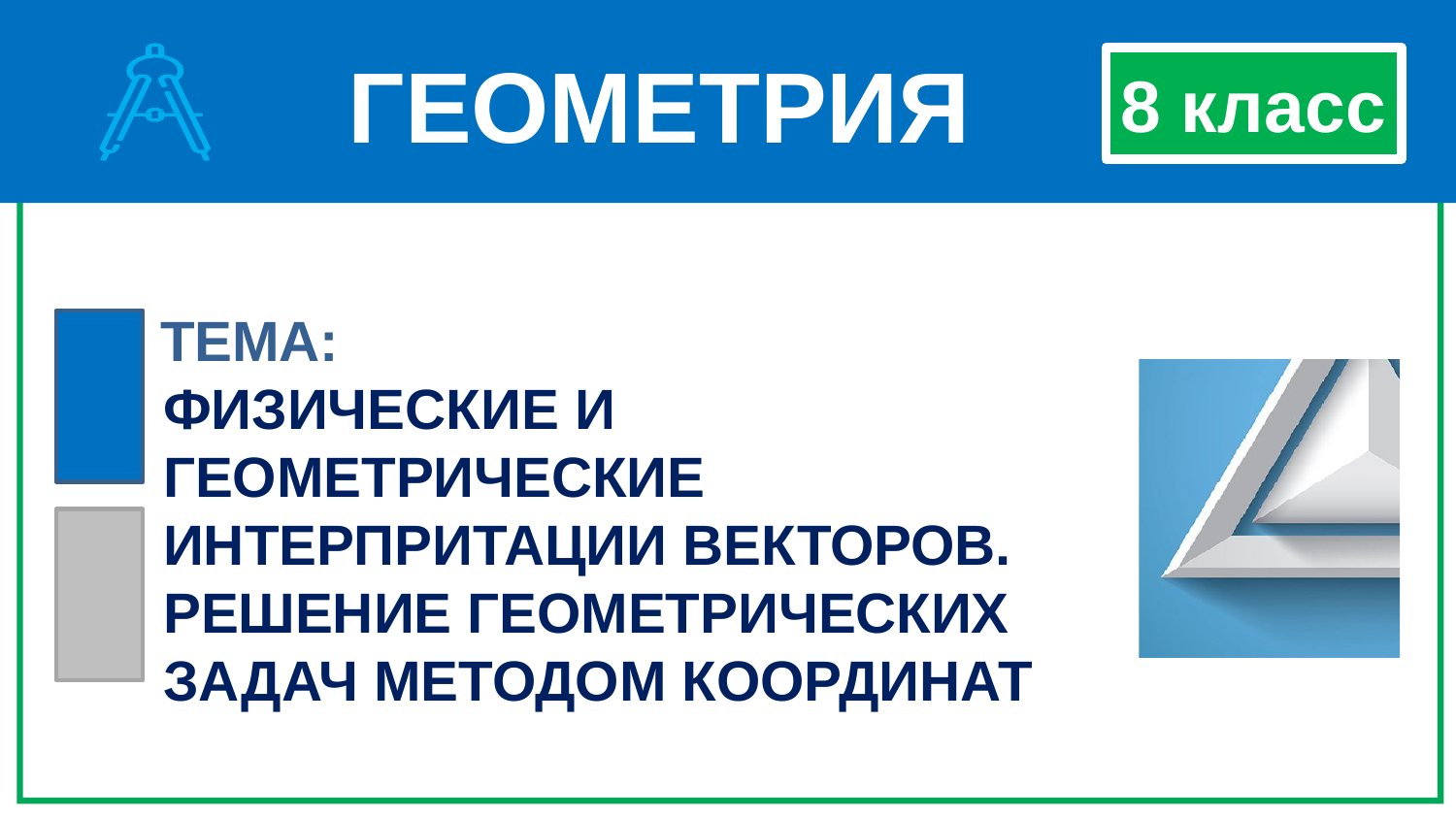

ГЕОМЕТРИЯ

8 класс
ТЕМА:
ФИЗИЧЕСКИЕ И ГЕОМЕТРИЧЕСКИЕ ИНТЕРПРИТАЦИИ ВЕКТОРОВ. РЕШЕНИЕ ГЕОМЕТРИЧЕСКИХ ЗАДАЧ МЕТОДОМ КООРДИНАТ